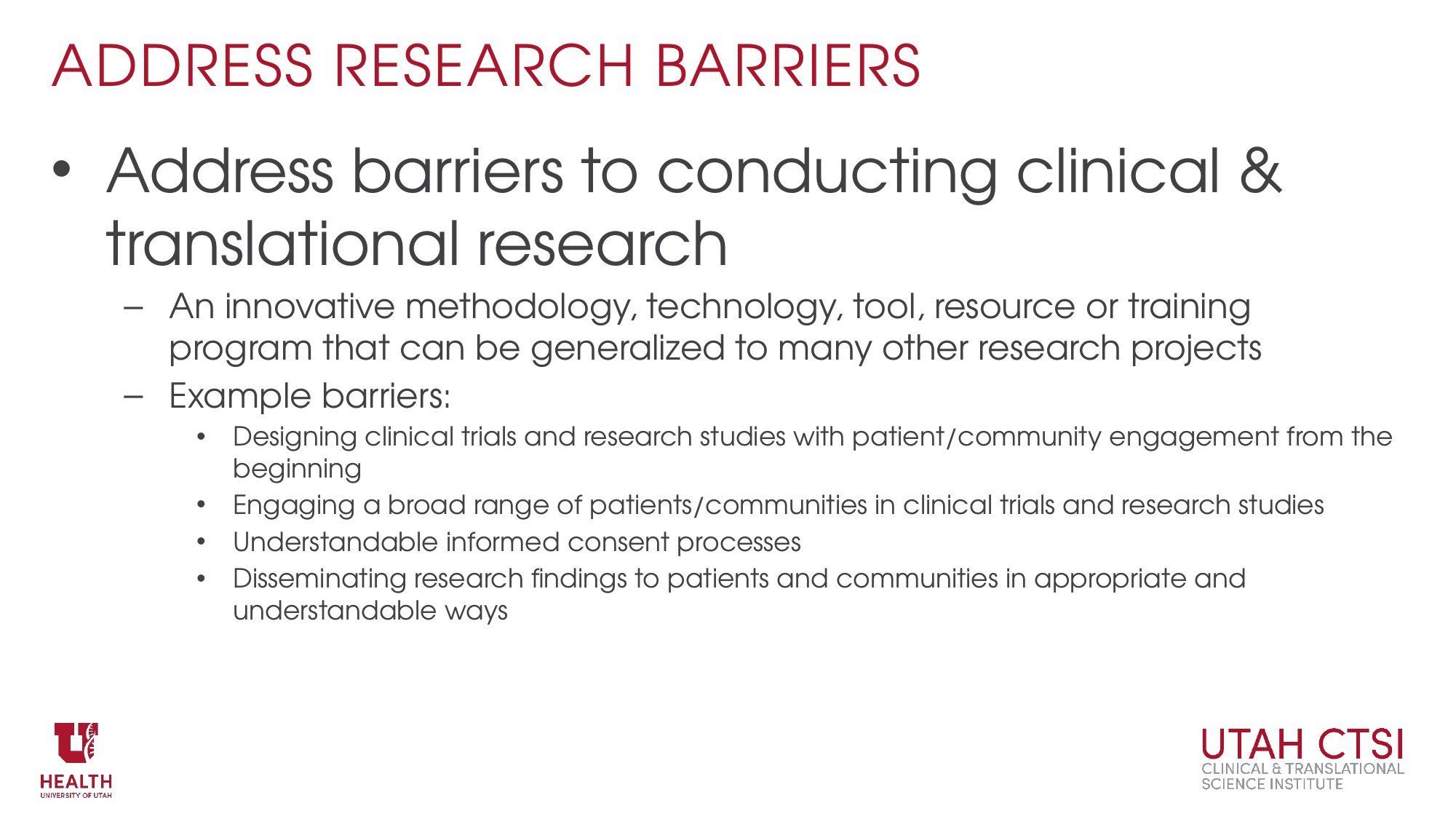

# Address research barriers
Address barriers to conducting clinical & translational research
An innovative methodology, technology, tool, resource or training program that can be generalized to many other research projects
Example barriers:
Designing clinical trials and research studies with patient/community engagement from the beginning
Engaging a broad range of patients/communities in clinical trials and research studies
Understandable informed consent processes
Disseminating research findings to patients and communities in appropriate and understandable ways